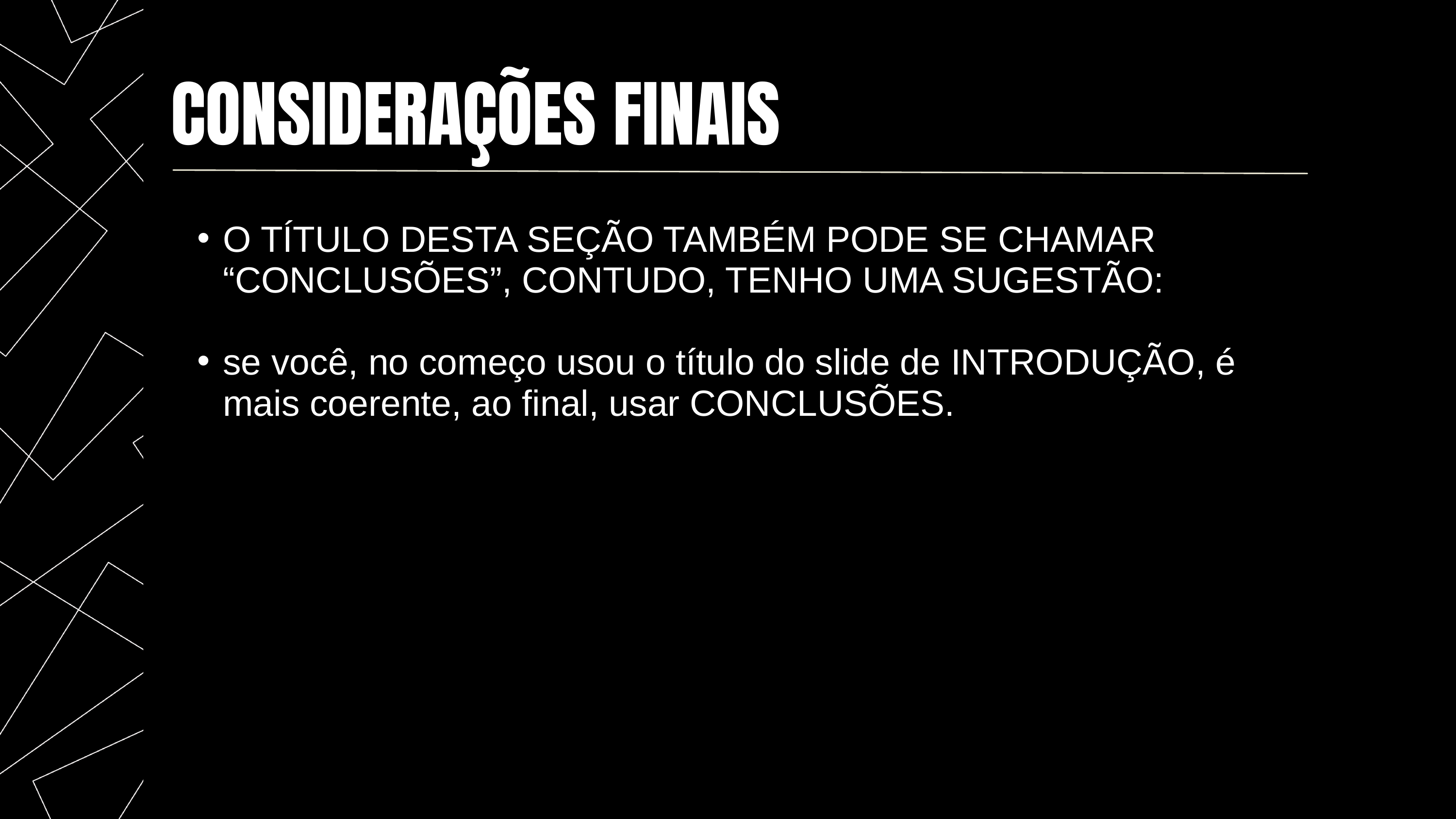

CONSIDERAÇÕES FINAIS

O TÍTULO DESTA SEÇÃO TAMBÉM PODE SE CHAMAR “CONCLUSÕES”, CONTUDO, TENHO UMA SUGESTÃO:

se você, no começo usou o título do slide de INTRODUÇÃO, é mais coerente, ao final, usar CONCLUSÕES.